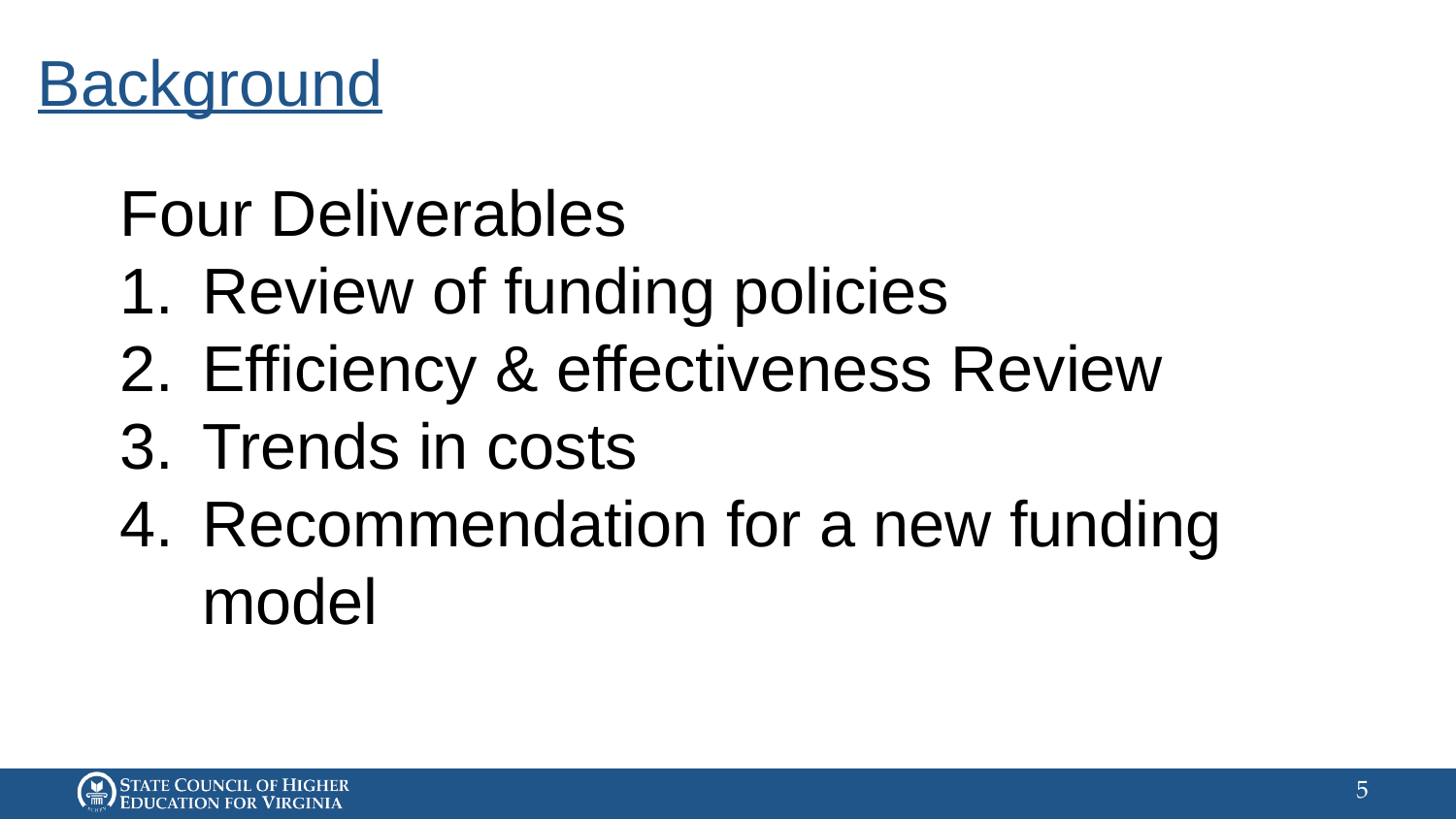

# Background
Four Deliverables
Review of funding policies
Efficiency & effectiveness Review
Trends in costs
Recommendation for a new funding model
5